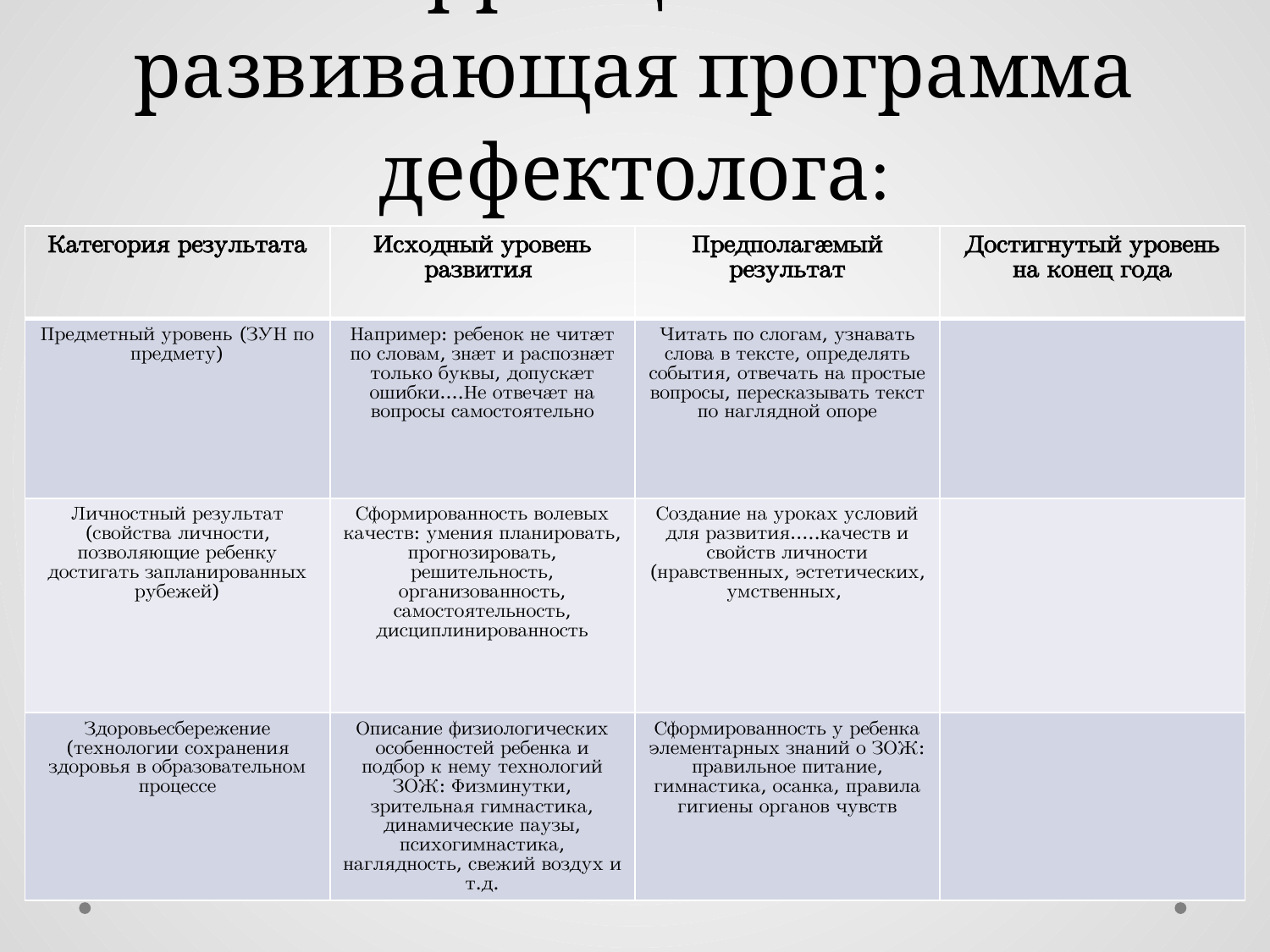

# Коррекционно-развивающая программа дефектолога:
| Категория результата | Исходный уровень развития | Предполагаемый результат | Достигнутый уровень на конец года |
| --- | --- | --- | --- |
| Предметный уровень (ЗУН по предмету) | Например: ребенок не читает по словам, знает и распознает только буквы, допускает ошибки….Не отвечает на вопросы самостоятельно | Читать по слогам, узнавать слова в тексте, определять события, отвечать на простые вопросы, пересказывать текст по наглядной опоре |  |
| Личностный результат (свойства личности, позволяющие ребенку достигать запланированных рубежей) | Сформированность волевых качеств: умения планировать, прогнозировать, решительность, организованность, самостоятельность, дисциплинированность | Создание на уроках условий для развития…..качеств и свойств личности (нравственных, эстетических, умственных, |  |
| Здоровьесбережение (технологии сохранения здоровья в образовательном процессе | Описание физиологических особенностей ребенка и подбор к нему технологий ЗОЖ: Физминутки, зрительная гимнастика, динамические паузы, психогимнастика, наглядность, свежий воздух и т.д. | Сформированность у ребенка элементарных знаний о ЗОЖ: правильное питание, гимнастика, осанка, правила гигиены органов чувств |  |